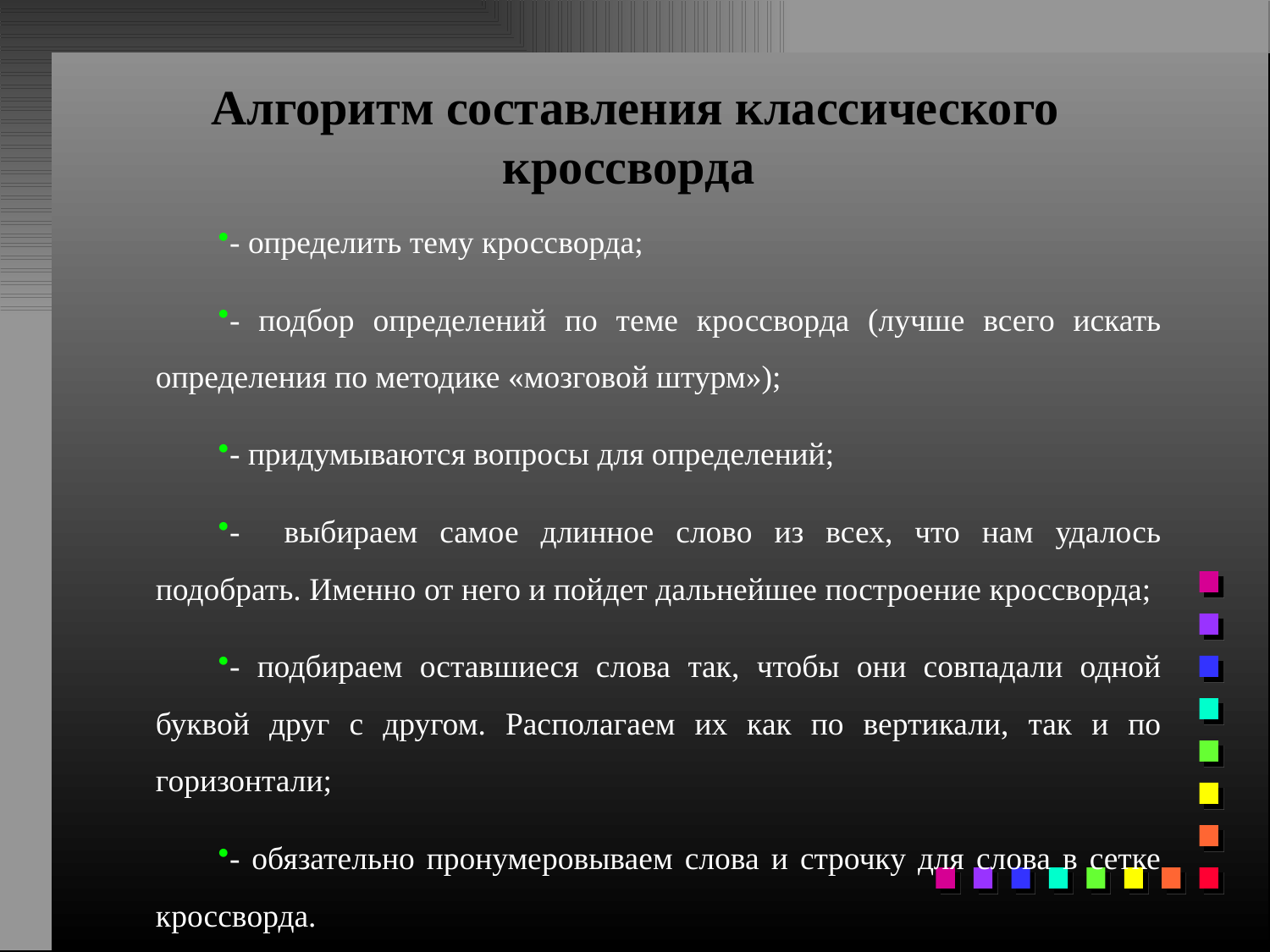

# Алгоритм составления классического кроссворда
- определить тему кроссворда;
- подбор определений по теме кроссворда (лучше всего искать определения по методике «мозговой штурм»);
- придумываются вопросы для определений;
-  выбираем самое длинное слово из всех, что нам удалось подобрать. Именно от него и пойдет дальнейшее построение кроссворда;
- подбираем оставшиеся слова так, чтобы они совпадали одной буквой друг с другом. Располагаем их как по вертикали, так и по горизонтали;
- обязательно пронумеровываем слова и строчку для слова в сетке кроссворда.